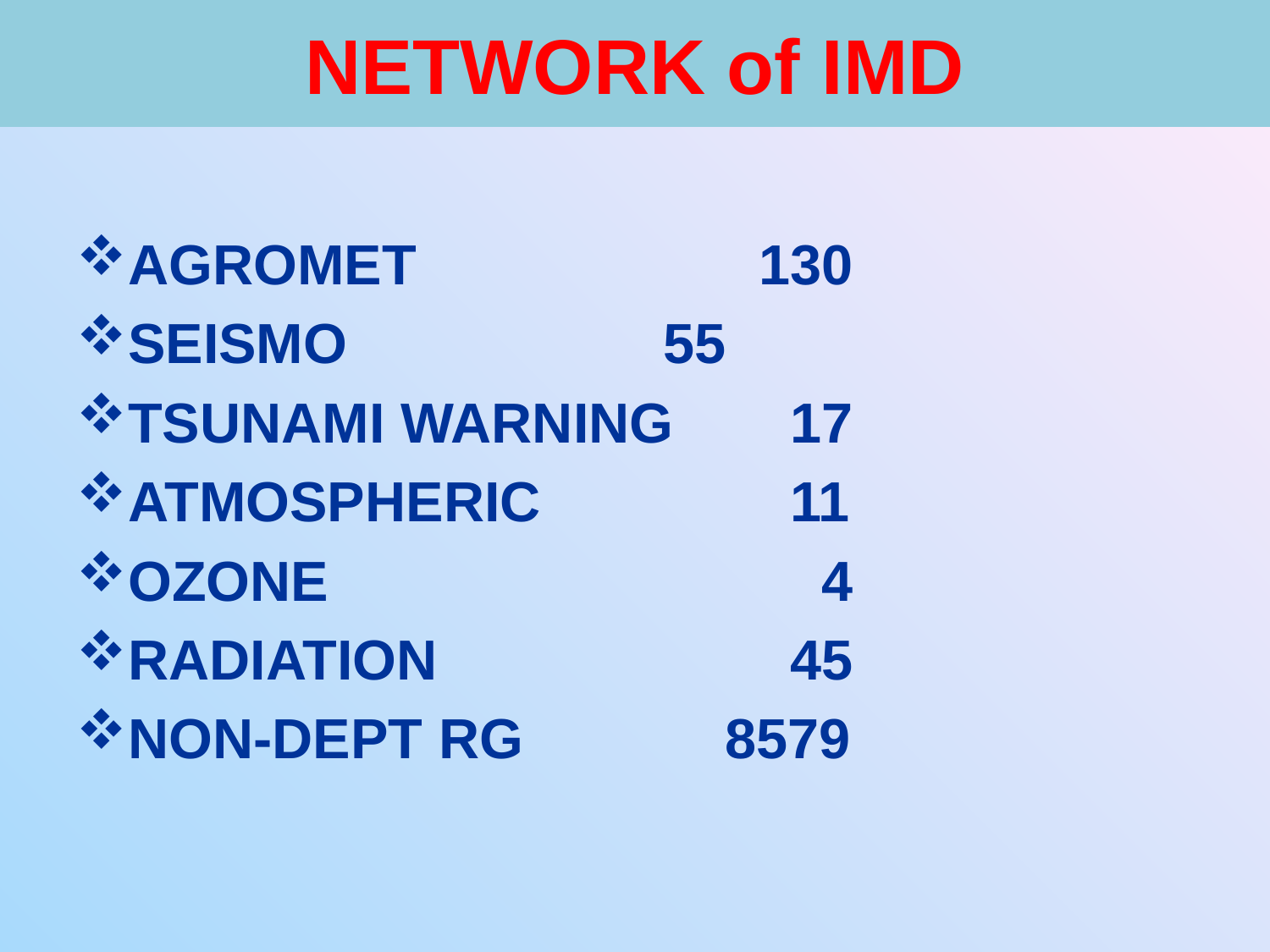

# NETWORK of IMD
AGROMET			130
SEISMO			  55
TSUNAMI WARNING	  17
ATMOSPHERIC		  11
OZONE				    4
RADIATION			  45
NON-DEPT RG	      8579